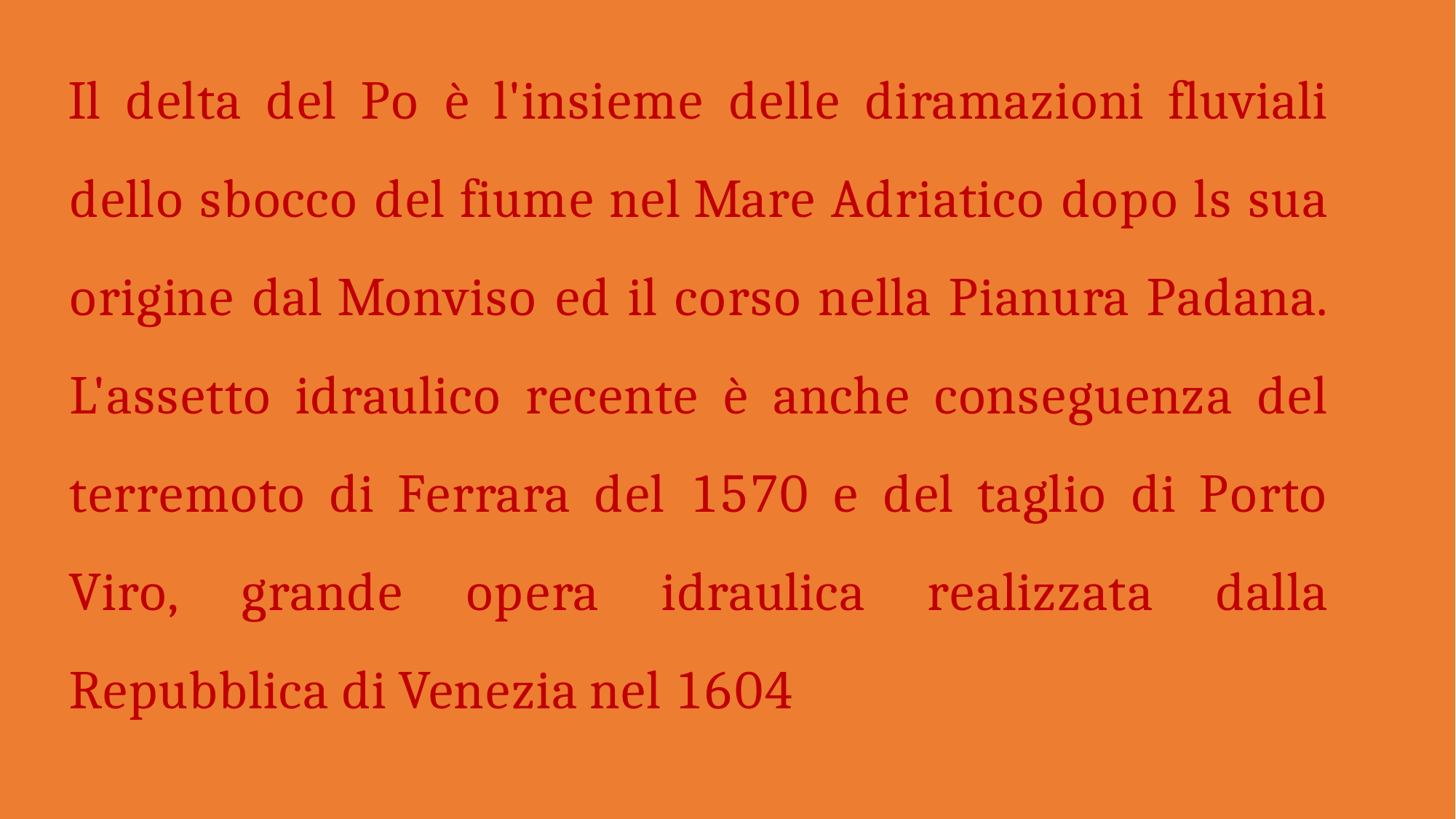

Il delta del Po è l'insieme delle diramazioni fluviali dello sbocco del fiume nel Mare Adriatico dopo ls sua origine dal Monviso ed il corso nella Pianura Padana. L'assetto idraulico recente è anche conseguenza del terremoto di Ferrara del 1570 e del taglio di Porto Viro, grande opera idraulica realizzata dalla Repubblica di Venezia nel 1604